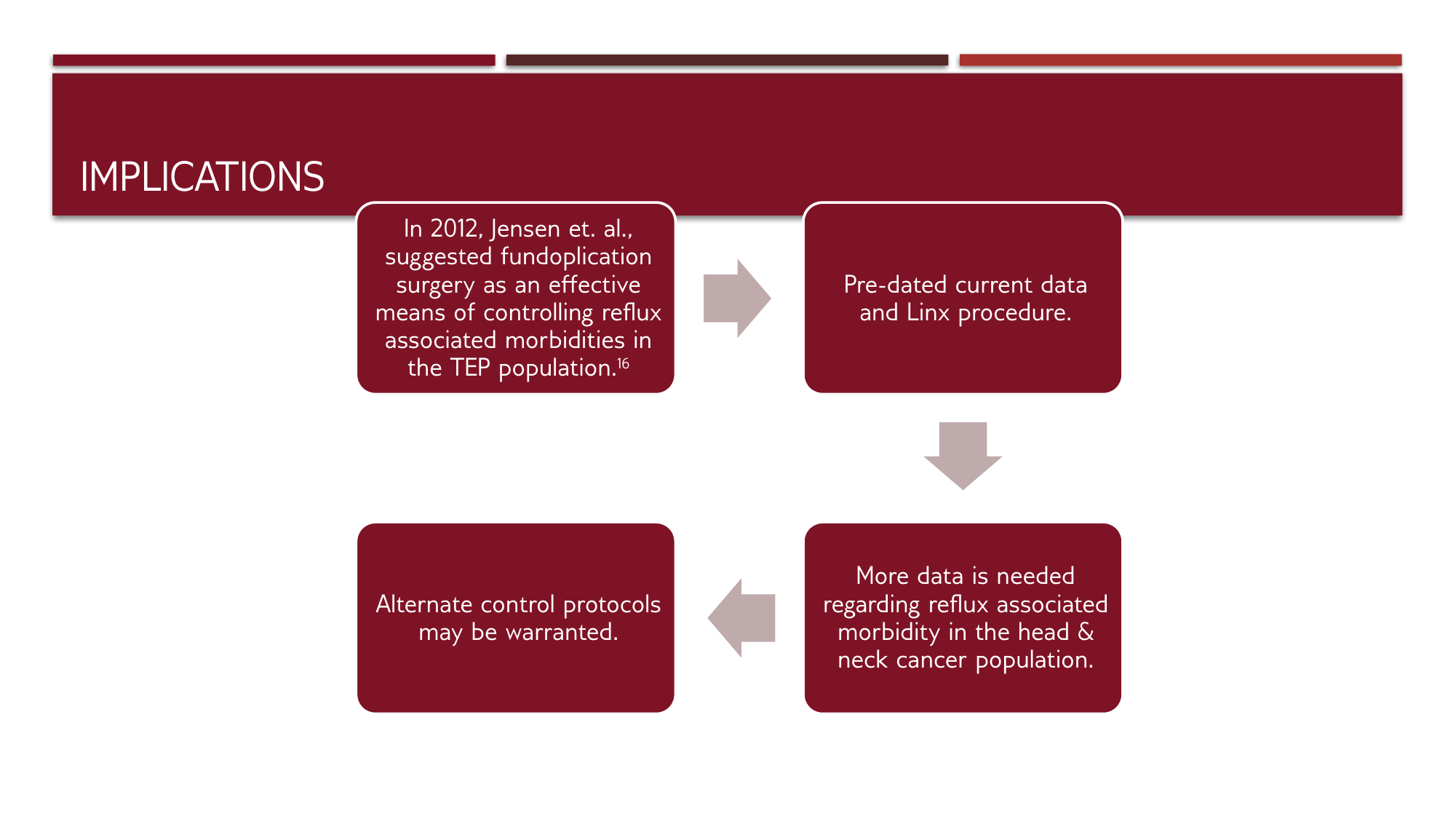

# Implications
In 2012, Jensen et. al., suggested fundoplication surgery as an effective means of controlling reflux associated morbidities in the TEP population.16

Pre-dated current data and Linx procedure.

More data is needed regarding reflux associated morbidity in the head & neck cancer population.

Alternate control protocols may be warranted.